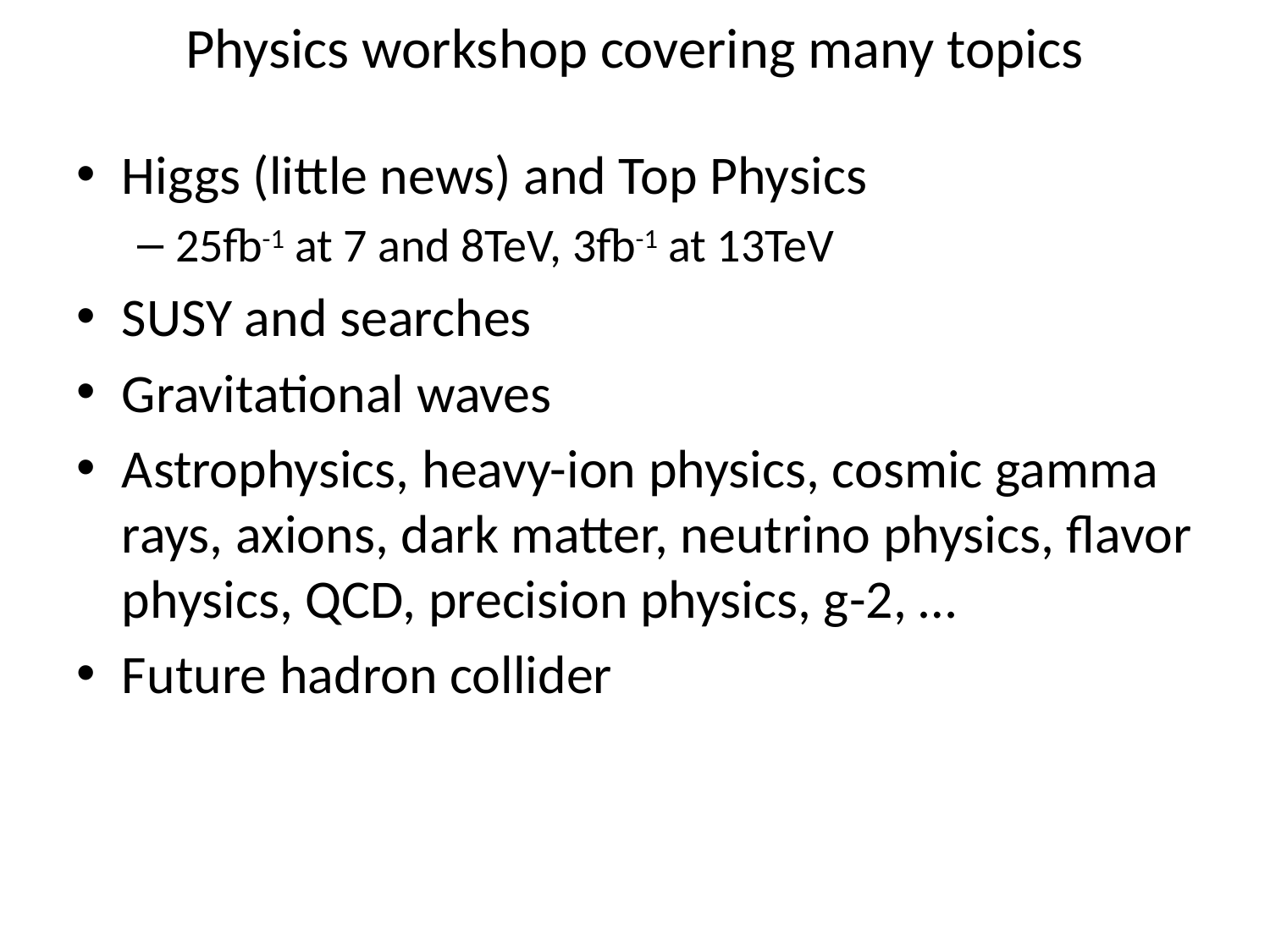

# Physics workshop covering many topics
Higgs (little news) and Top Physics
25fb-1 at 7 and 8TeV, 3fb-1 at 13TeV
SUSY and searches
Gravitational waves
Astrophysics, heavy-ion physics, cosmic gamma rays, axions, dark matter, neutrino physics, flavor physics, QCD, precision physics, g-2, …
Future hadron collider